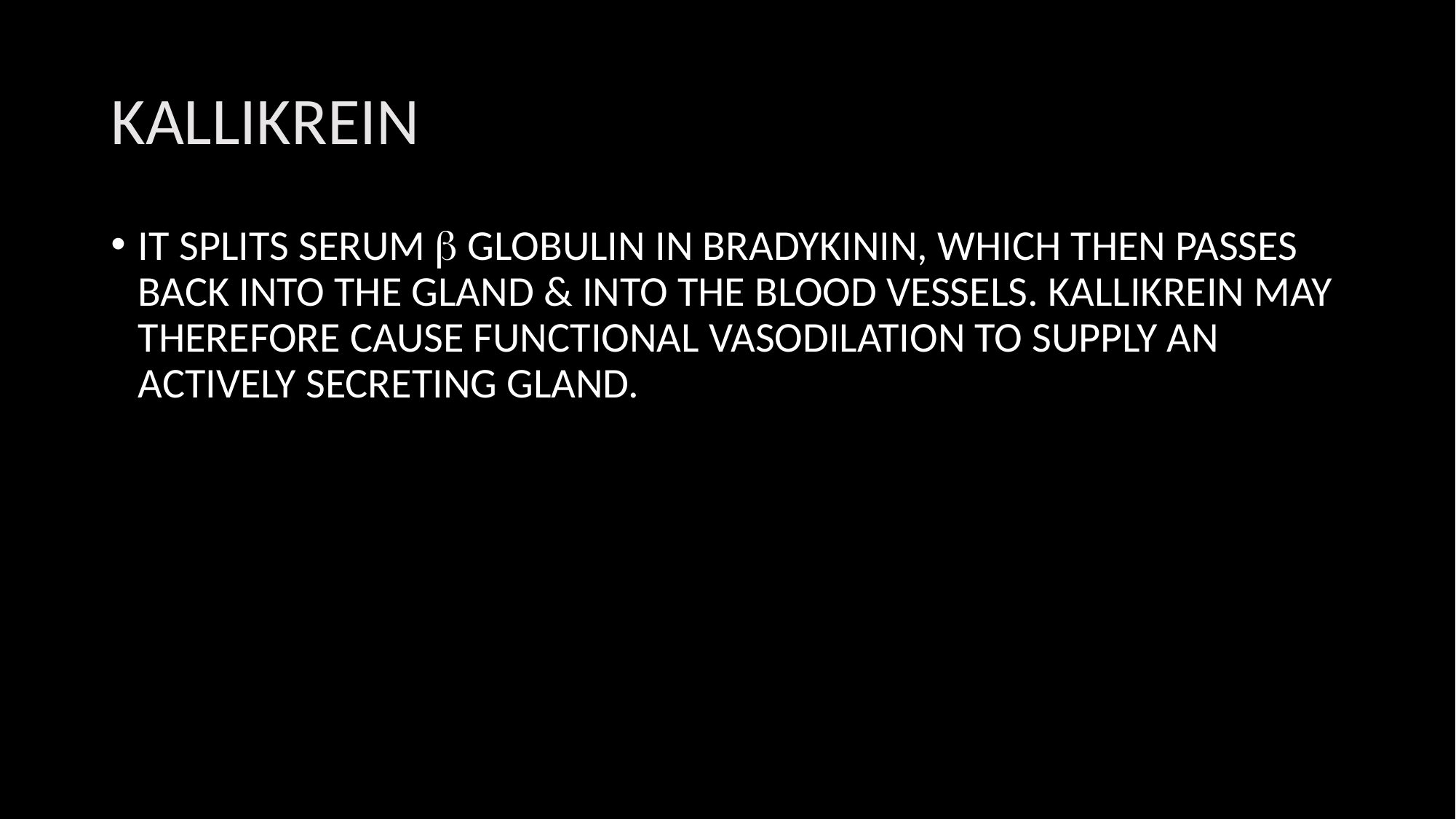

# KALLIKREIN
IT SPLITS SERUM β GLOBULIN IN BRADYKININ, WHICH THEN PASSES BACK INTO THE GLAND & INTO THE BLOOD VESSELS. KALLIKREIN MAY THEREFORE CAUSE FUNCTIONAL VASODILATION TO SUPPLY AN ACTIVELY SECRETING GLAND.